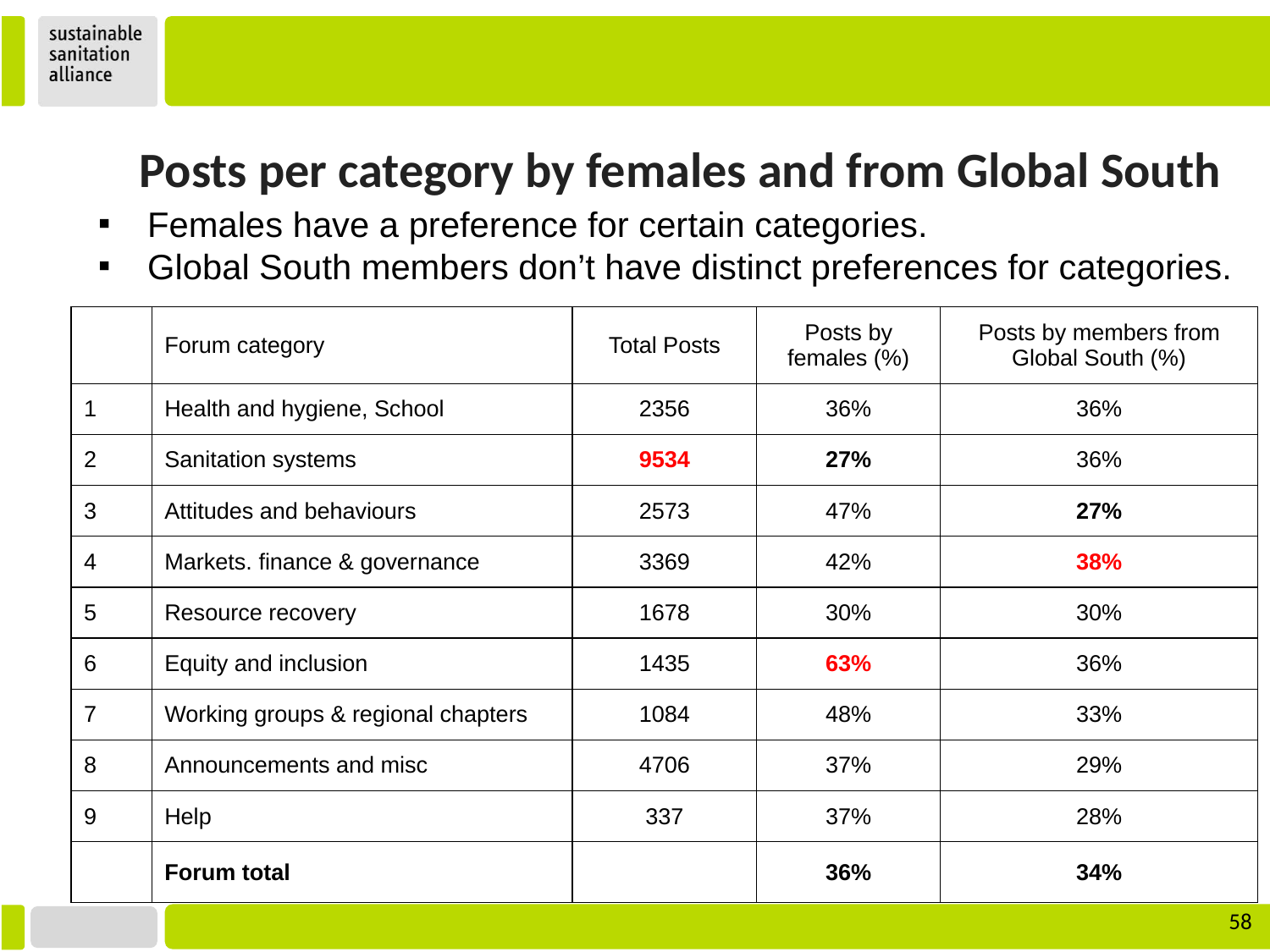

Posts per category by females and from Global South
Females have a preference for certain categories.
Global South members don’t have distinct preferences for categories.
|  | Forum category | Total Posts | Posts by females (%) | Posts by members from Global South (%) |
| --- | --- | --- | --- | --- |
| 1 | Health and hygiene, School | 2356 | 36% | 36% |
| 2 | Sanitation systems | 9534 | 27% | 36% |
| 3 | Attitudes and behaviours | 2573 | 47% | 27% |
| 4 | Markets. finance & governance | 3369 | 42% | 38% |
| 5 | Resource recovery | 1678 | 30% | 30% |
| 6 | Equity and inclusion | 1435 | 63% | 36% |
| 7 | Working groups & regional chapters | 1084 | 48% | 33% |
| 8 | Announcements and misc | 4706 | 37% | 29% |
| 9 | Help | 337 | 37% | 28% |
|  | Forum total |  | 36% | 34% |

58